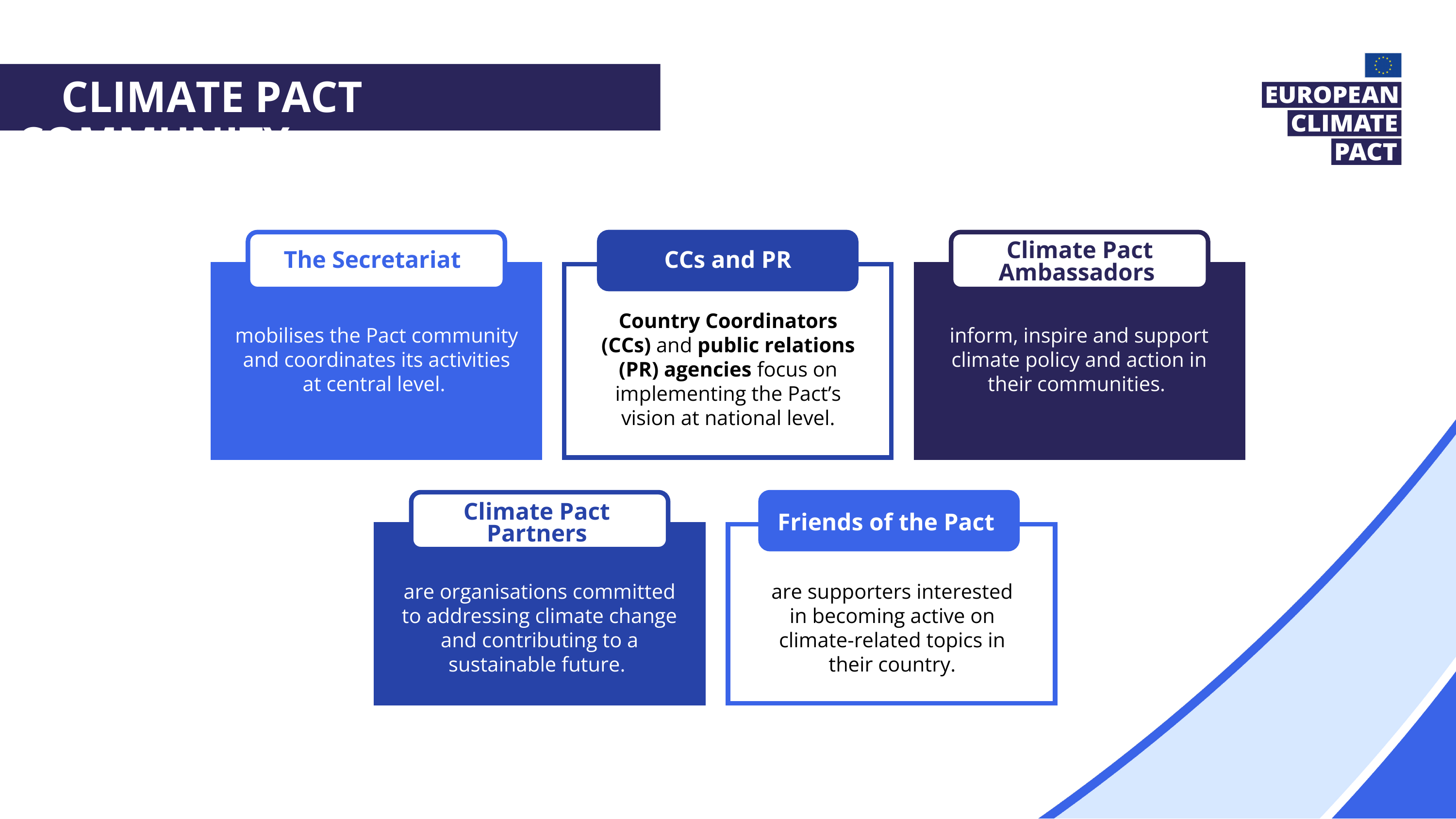

Climate Pact community

CCs and PR

Country Coordinators (CCs) and public relations (PR) agencies focus on implementing the Pact’s vision at national level.

Climate Pact Ambassadors

inform, inspire and support climate policy and action in their communities.
The Secretariat

mobilises the Pact community and coordinates its activities at central level.

Climate Pact
Partners

are organisations committed to addressing climate change and contributing to a sustainable future.

Friends of the Pact

are supporters interested in becoming active on climate-related topics in their country.